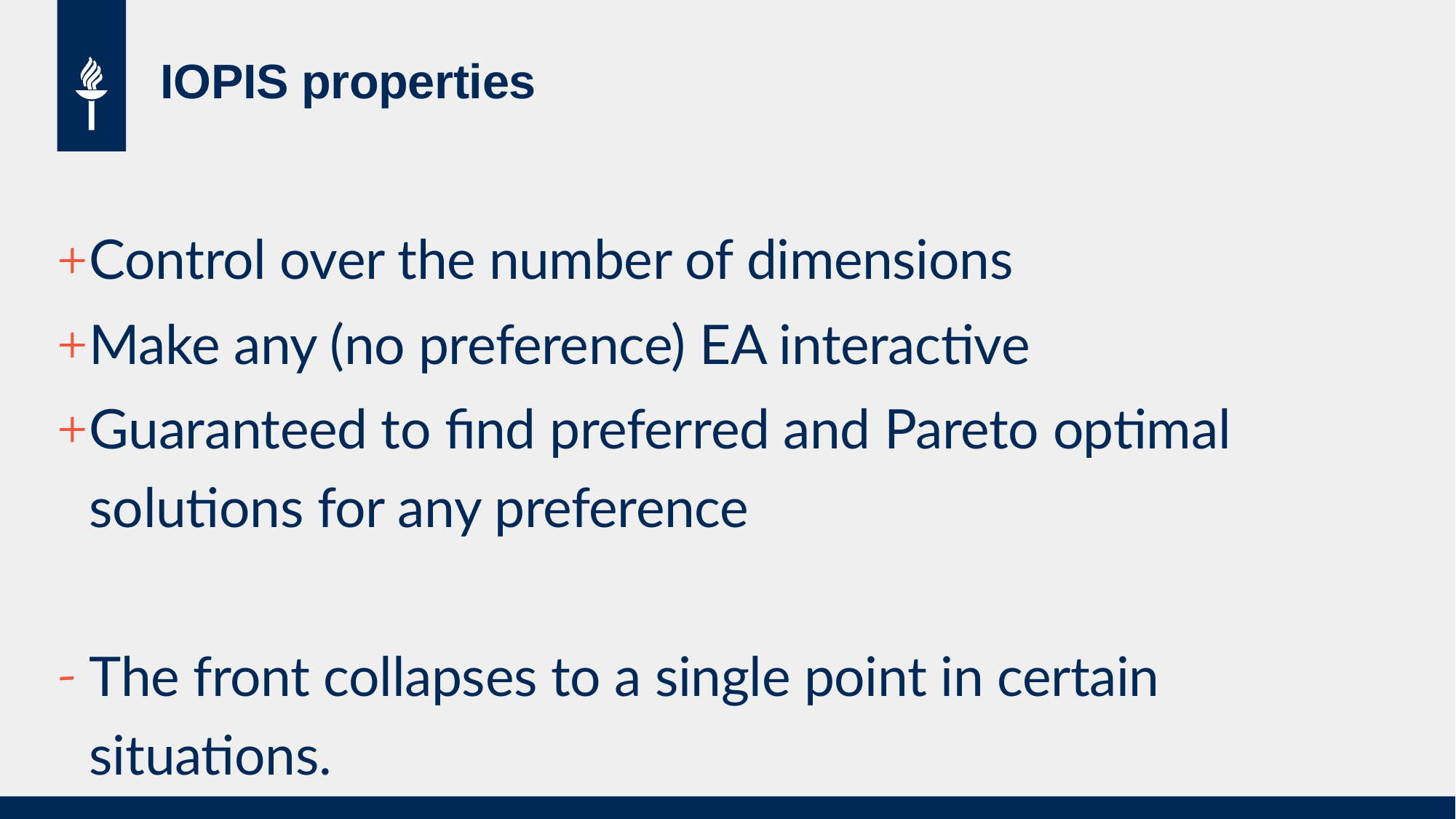

# IOPIS properties
Control over the number of dimensions
Make any (no preference) EA interactive
Guaranteed to find preferred and Pareto optimal solutions for any preference

The front collapses to a single point in certain situations.